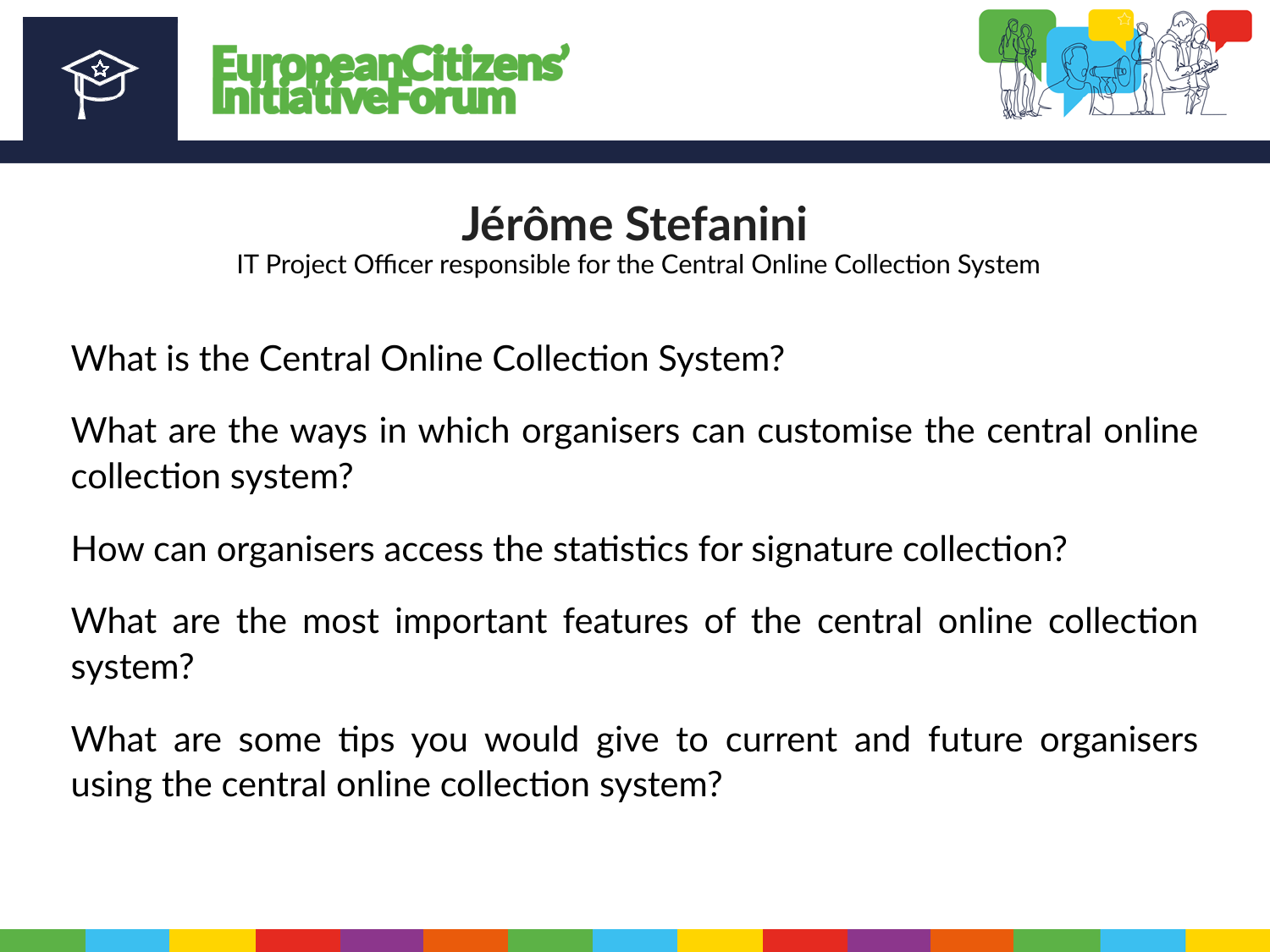

# Jérôme Stefanini IT Project Officer responsible for the Central Online Collection System
What is the Central Online Collection System?
What are the ways in which organisers can customise the central online collection system?
How can organisers access the statistics for signature collection?
What are the most important features of the central online collection system?
What are some tips you would give to current and future organisers using the central online collection system?